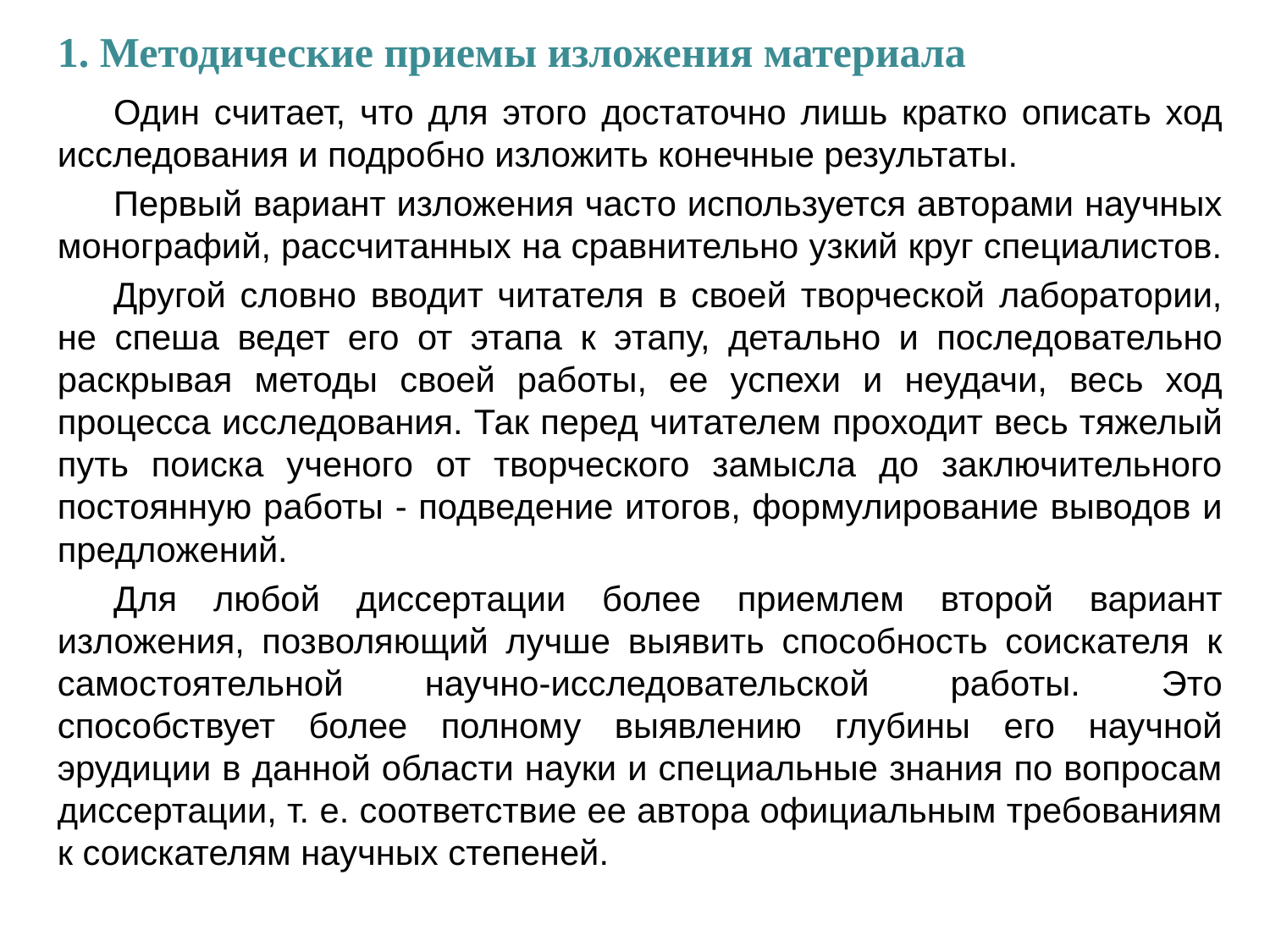

1. Методические приемы изложения материала
Один считает, что для этого достаточно лишь кратко описать ход исследования и подробно изложить конечные результаты.
Первый вариант изложения часто используется авторами научных монографий, рассчитанных на сравнительно узкий круг специалистов.
Другой словно вводит читателя в своей творческой лаборатории, не спеша ведет его от этапа к этапу, детально и последовательно раскрывая методы своей работы, ее успехи и неудачи, весь ход процесса исследования. Так перед читателем проходит весь тяжелый путь поиска ученого от творческого замысла до заключительного постоянную работы - подведение итогов, формулирование выводов и предложений.
Для любой диссертации более приемлем второй вариант изложения, позволяющий лучше выявить способность соискателя к самостоятельной научно-исследовательской работы. Это способствует более полному выявлению глубины его научной эрудиции в данной области науки и специальные знания по вопросам диссертации, т. е. соответствие ее автора официальным требованиям к соискателям научных степеней.